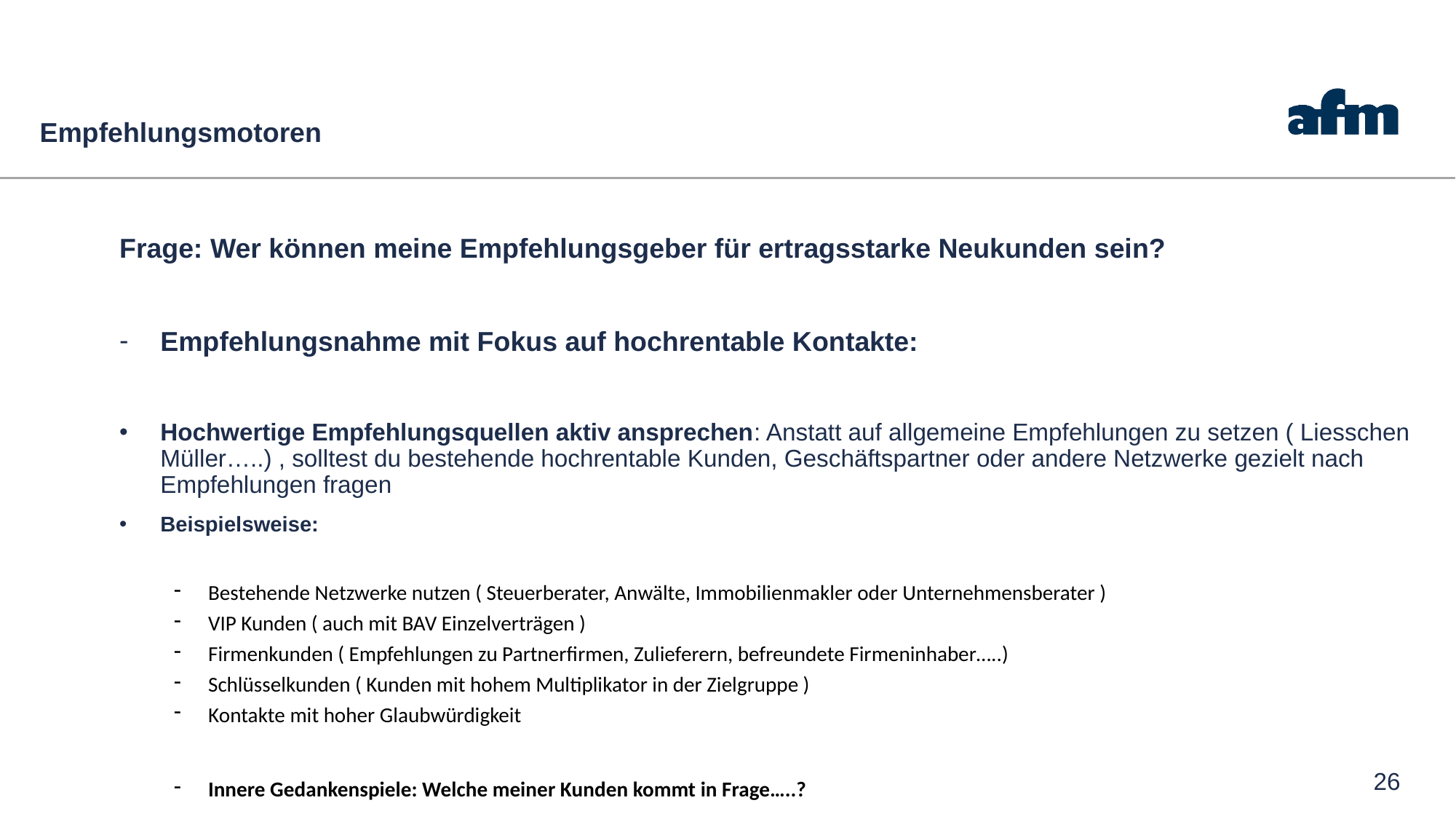

# Empfehlungsmotoren

Frage: Wer können meine Empfehlungsgeber für ertragsstarke Neukunden sein?

Empfehlungsnahme mit Fokus auf hochrentable Kontakte:

Hochwertige Empfehlungsquellen aktiv ansprechen: Anstatt auf allgemeine Empfehlungen zu setzen ( Liesschen Müller…..) , solltest du bestehende hochrentable Kunden, Geschäftspartner oder andere Netzwerke gezielt nach Empfehlungen fragen
Beispielsweise:

Bestehende Netzwerke nutzen ( Steuerberater, Anwälte, Immobilienmakler oder Unternehmensberater )
VIP Kunden ( auch mit BAV Einzelverträgen )
Firmenkunden ( Empfehlungen zu Partnerfirmen, Zulieferern, befreundete Firmeninhaber…..)
Schlüsselkunden ( Kunden mit hohem Multiplikator in der Zielgruppe )
Kontakte mit hoher Glaubwürdigkeit

Innere Gedankenspiele: Welche meiner Kunden kommt in Frage…..?
26